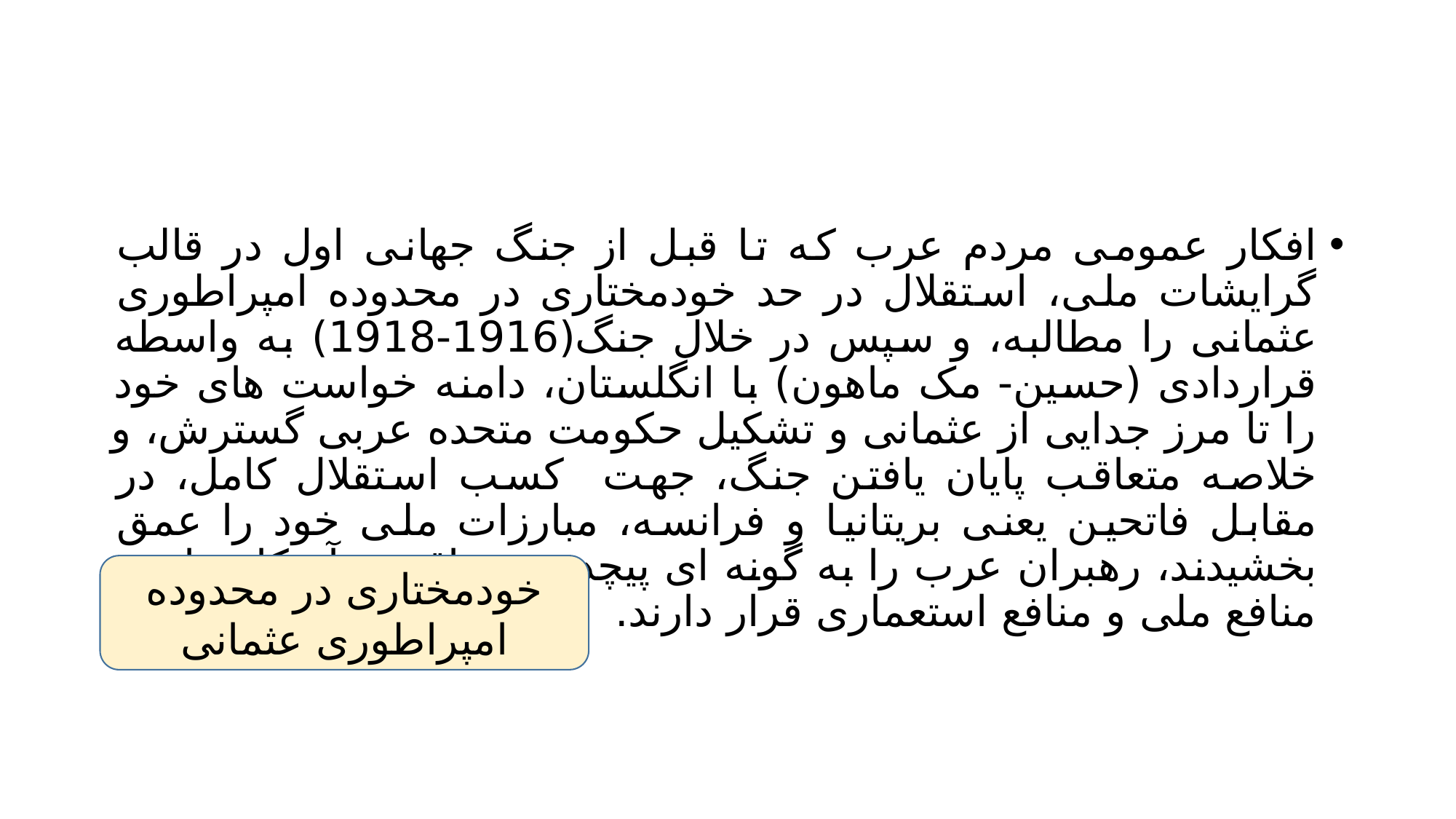

#
افکار عمومی مردم عرب که تا قبل از جنگ جهانی اول در قالب گرایشات ملی، استقلال در حد خودمختاری در محدوده امپراطوری عثمانی را مطالبه، و سپس در خلال جنگ(1916-1918) به واسطه قراردادی (حسین- مک ماهون) با انگلستان، دامنه خواست های خود را تا مرز جدایی از عثمانی و تشکیل حکومت متحده عربی گسترش، و خلاصه متعاقب پایان یافتن جنگ، جهت  کسب استقلال کامل، در مقابل فاتحین یعنی بریتانیا و فرانسه، مبارزات ملی خود را عمق بخشیدند، رهبران عرب را به گونه ای پیچده در تناقضی آشکار ما بین منافع ملی و منافع استعماری قرار دارند.
خودمختاری در محدوده امپراطوری عثمانی